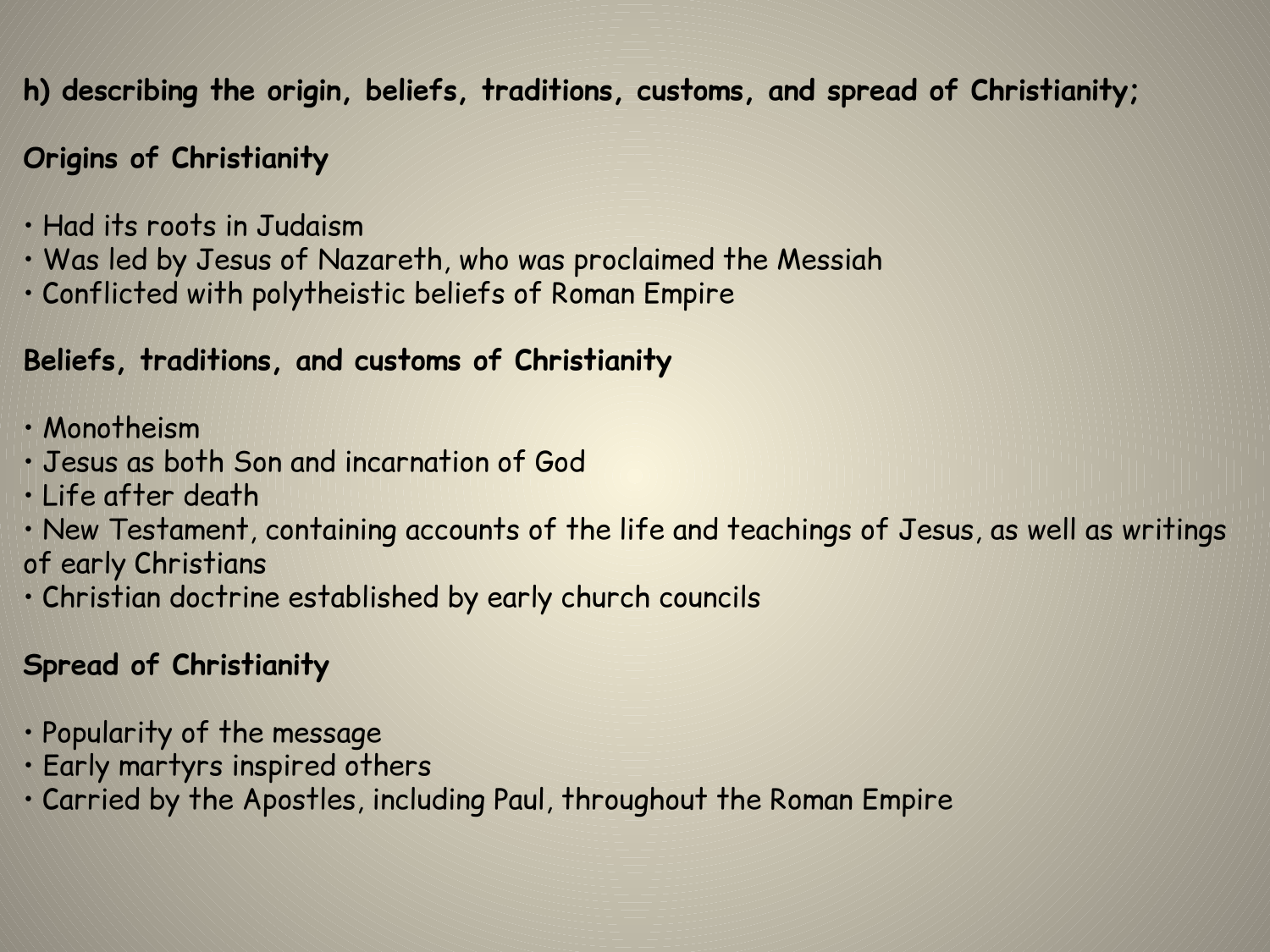

h) describing the origin, beliefs, traditions, customs, and spread of Christianity;

Origins of Christianity

• Had its roots in Judaism
• Was led by Jesus of Nazareth, who was proclaimed the Messiah
• Conflicted with polytheistic beliefs of Roman Empire

Beliefs, traditions, and customs of Christianity

• Monotheism
• Jesus as both Son and incarnation of God
• Life after death
• New Testament, containing accounts of the life and teachings of Jesus, as well as writings of early Christians
• Christian doctrine established by early church councils

Spread of Christianity

• Popularity of the message
• Early martyrs inspired others
• Carried by the Apostles, including Paul, throughout the Roman Empire